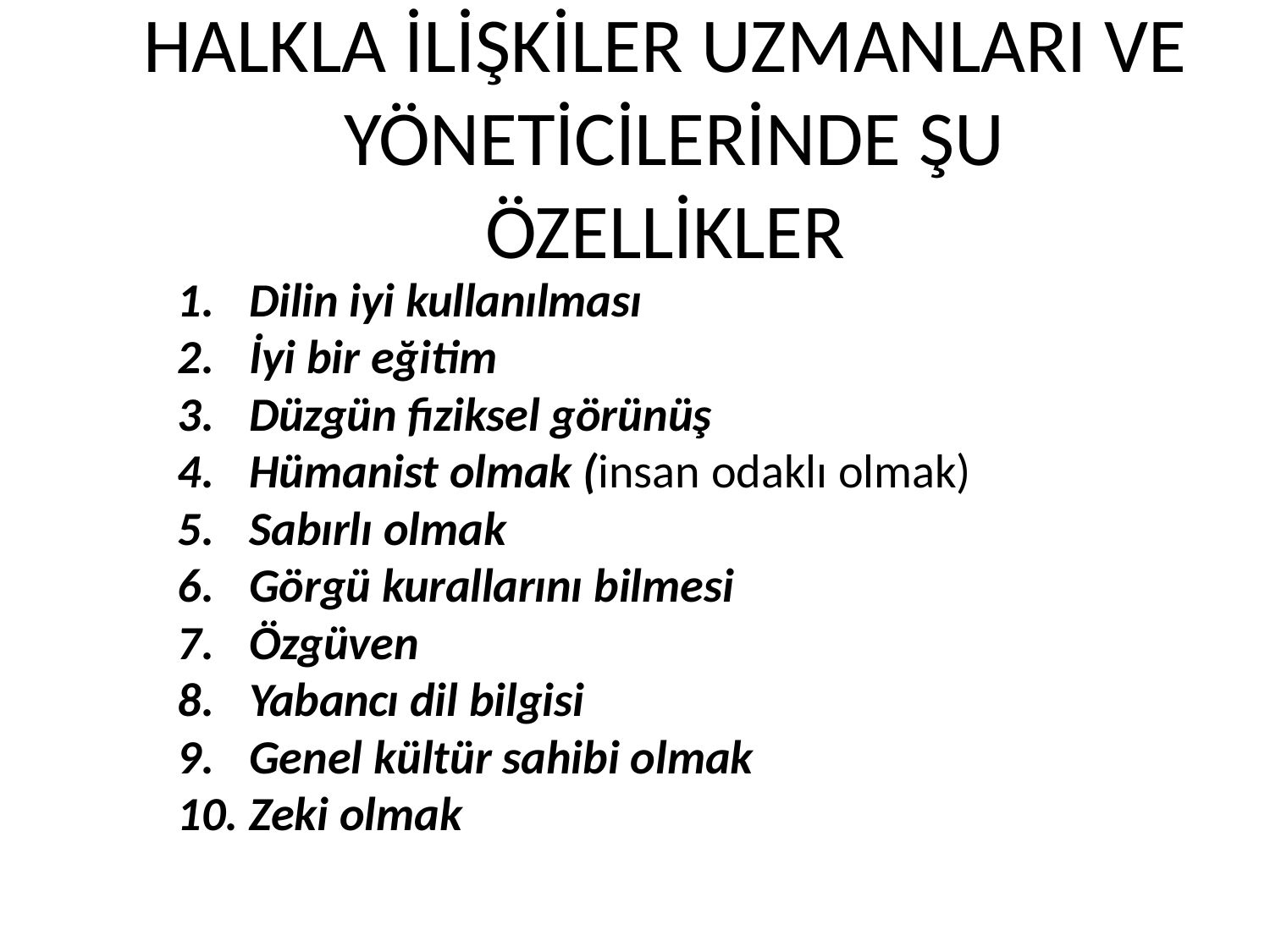

# HALKLA İLİŞKİLER UZMANLARI VE  YÖNETİCİLERİNDE ŞU ÖZELLİKLER
Dilin iyi kullanılması
İyi bir eğitim
Düzgün fiziksel görünüş
Hümanist olmak (insan odaklı olmak)
Sabırlı olmak
Görgü kurallarını bilmesi
Özgüven
Yabancı dil bilgisi
Genel kültür sahibi olmak
Zeki olmak